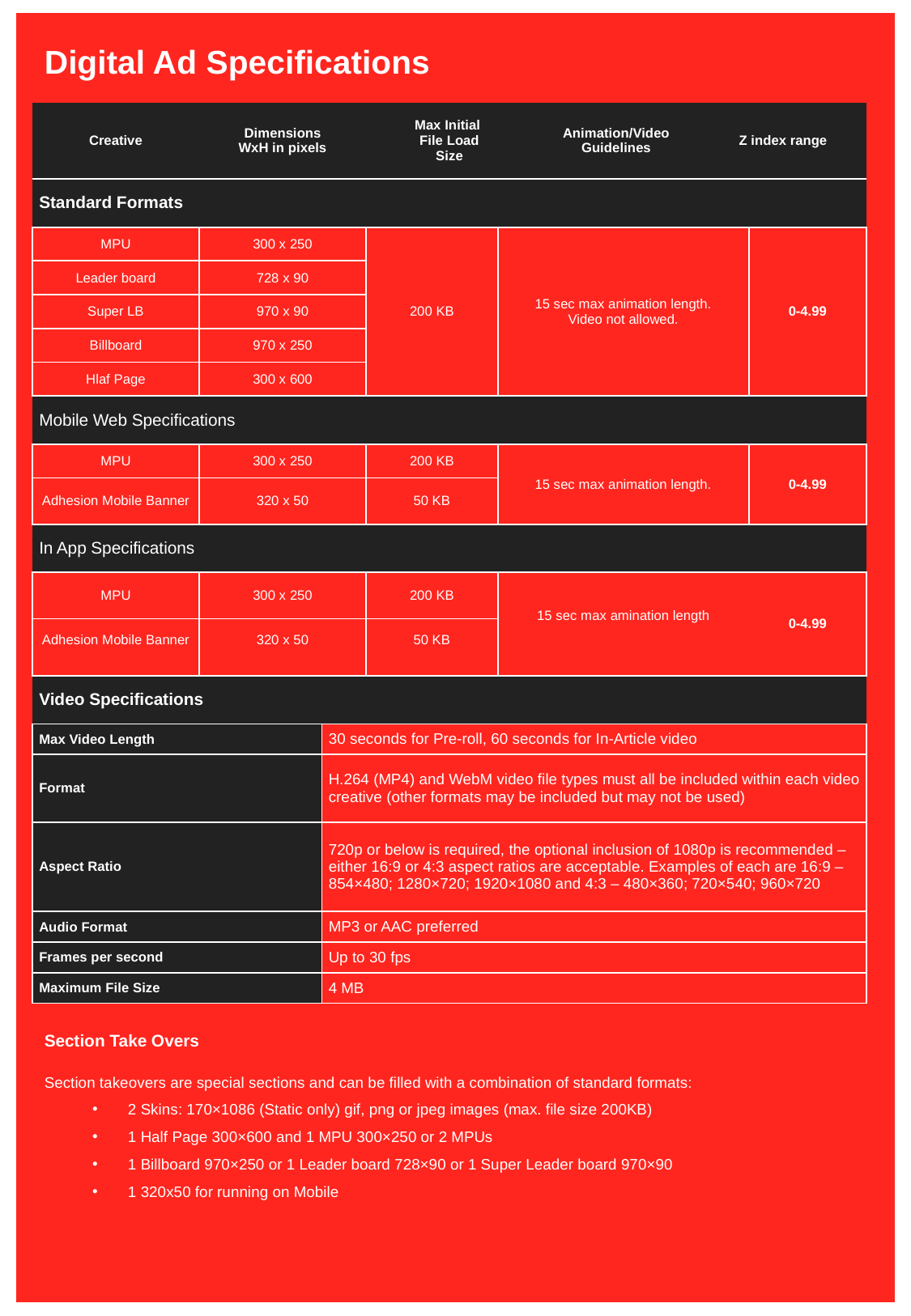

# Digital Ad Specifications
| Creative | Dimensions WxH in pixels |  | Max Initial File Load Size |  | Animation/Video Guidelines | Z index range |  |
| --- | --- | --- | --- | --- | --- | --- | --- |
| Standard Formats |  |  |  |  |  |  |  |
| MPU | 300 x 250 |  | 200 KB | 15 sec max animation length. Video not allowed. | 15 sec max animation length. Video not allowed. | 0-4.99 | 0-4.99 |
| Leader board | 728 x 90 |  | 200 KB |  | € 1 | CPC |  |
| Super LB | 970 x 90 |  | 200 KB |  | € 28.000 | Fixed |  |
| Billboard | 970 x 250 |  | 200 KB |  | € 4 | CPM |  |
| Hlaf Page | 300 x 600 |  | 200 KB |  |  |  |  |
| Mobile Web Specifications |  |  |  |  |  |  |  |
| MPU | 300 x 250 |  | 200 KB | 15 sec max animation length. | 15 sec max animation length. Video not allowed. |  | 0-4.99 |
| Adhesion Mobile Banner | 320 x 50 |  | 50 KB |  |  |  |  |
| In App Specifications |  |  |  |  |  |  |  |
| MPU | 300 x 250 |  | 200 KB | 15 sec max amination length | 15 sec max amination length | 0-4.99 | 0-4.99 |
| Adhesion Mobile Banner | 320 x 50 |  | 50 KB | 15 sec max amination length | Minimum 24 fps for video. 15 sec max length for animation. 30 sec max length for video (unlimited user-initiated). 2.2 MB additional file size for host-initiated video (unlimited user-initiated) | 0-4.999 | 0-4.999 |
| Video Specifications |  |  |  |  |  |  |  |
| Max Video Length |  | 30 seconds for Pre-roll, 60 seconds for In-Article video |  |  |  |  |  |
| Format |  | H.264 (MP4) and WebM video file types must all be included within each video creative (other formats may be included but may not be used) |  |  |  |  |  |
| Aspect Ratio |  | 720p or below is required, the optional inclusion of 1080p is recommended – either 16:9 or 4:3 aspect ratios are acceptable. Examples of each are 16:9 – 854×480; 1280×720; 1920×1080 and 4:3 – 480×360; 720×540; 960×720 |  |  |  |  |  |
| Audio Format |  | MP3 or AAC preferred |  |  |  |  |  |
| Frames per second |  | Up to 30 fps |  |  |  |  |  |
| Maximum File Size |  | 4 MB |  |  |  |  |  |
Section Take Overs

Section takeovers are special sections and can be filled with a combination of standard formats:
2 Skins: 170×1086 (Static only) gif, png or jpeg images (max. file size 200KB)
1 Half Page 300×600 and 1 MPU 300×250 or 2 MPUs
1 Billboard 970×250 or 1 Leader board 728×90 or 1 Super Leader board 970×90
1 320x50 for running on Mobile